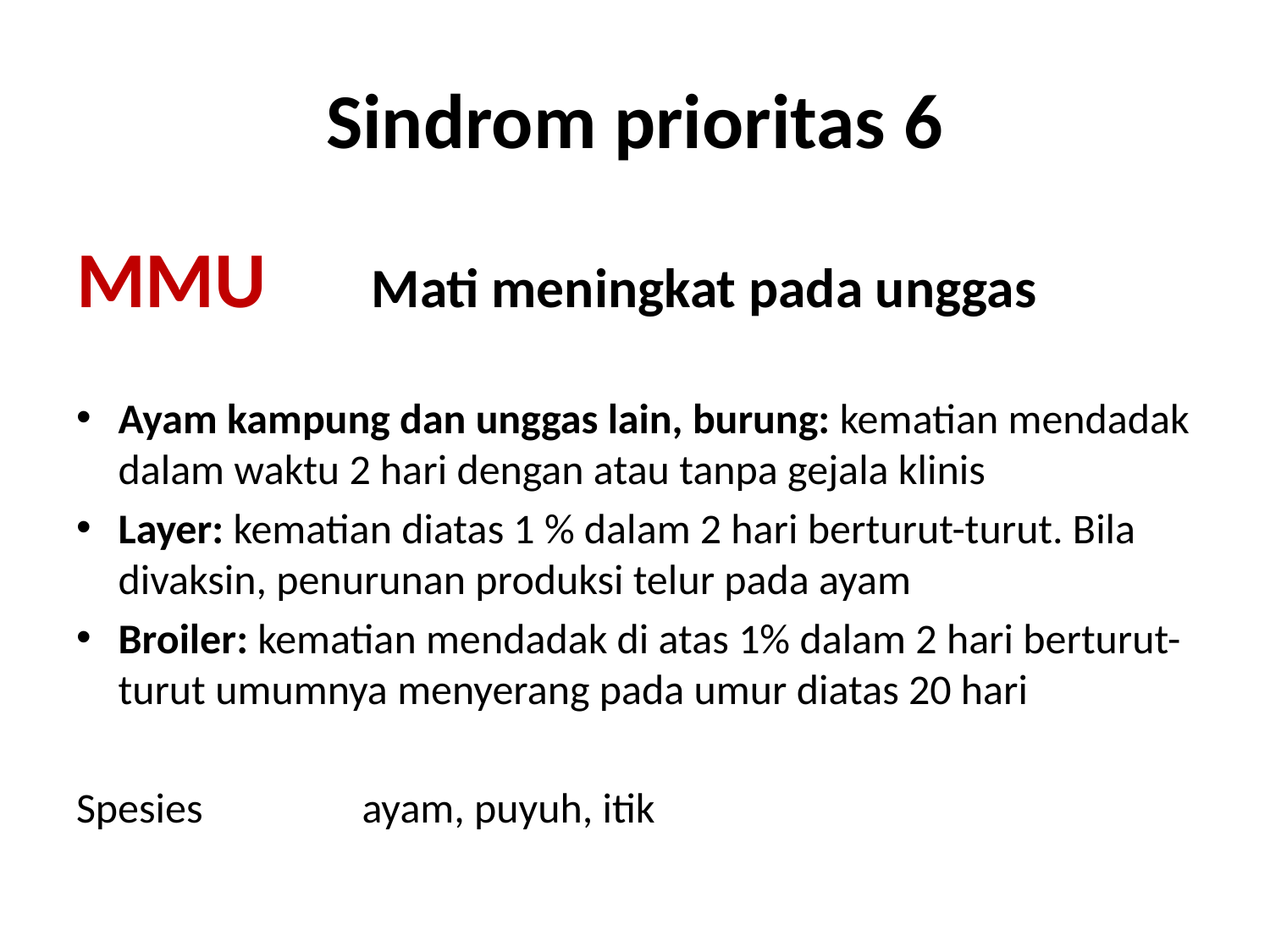

# Sindrom prioritas 6
MMU	 Mati meningkat pada unggas

Ayam kampung dan unggas lain, burung: kematian mendadak dalam waktu 2 hari dengan atau tanpa gejala klinis
Layer: kematian diatas 1 % dalam 2 hari berturut-turut. Bila divaksin, penurunan produksi telur pada ayam
Broiler: kematian mendadak di atas 1% dalam 2 hari berturut-turut umumnya menyerang pada umur diatas 20 hari

Spesies 		ayam, puyuh, itik